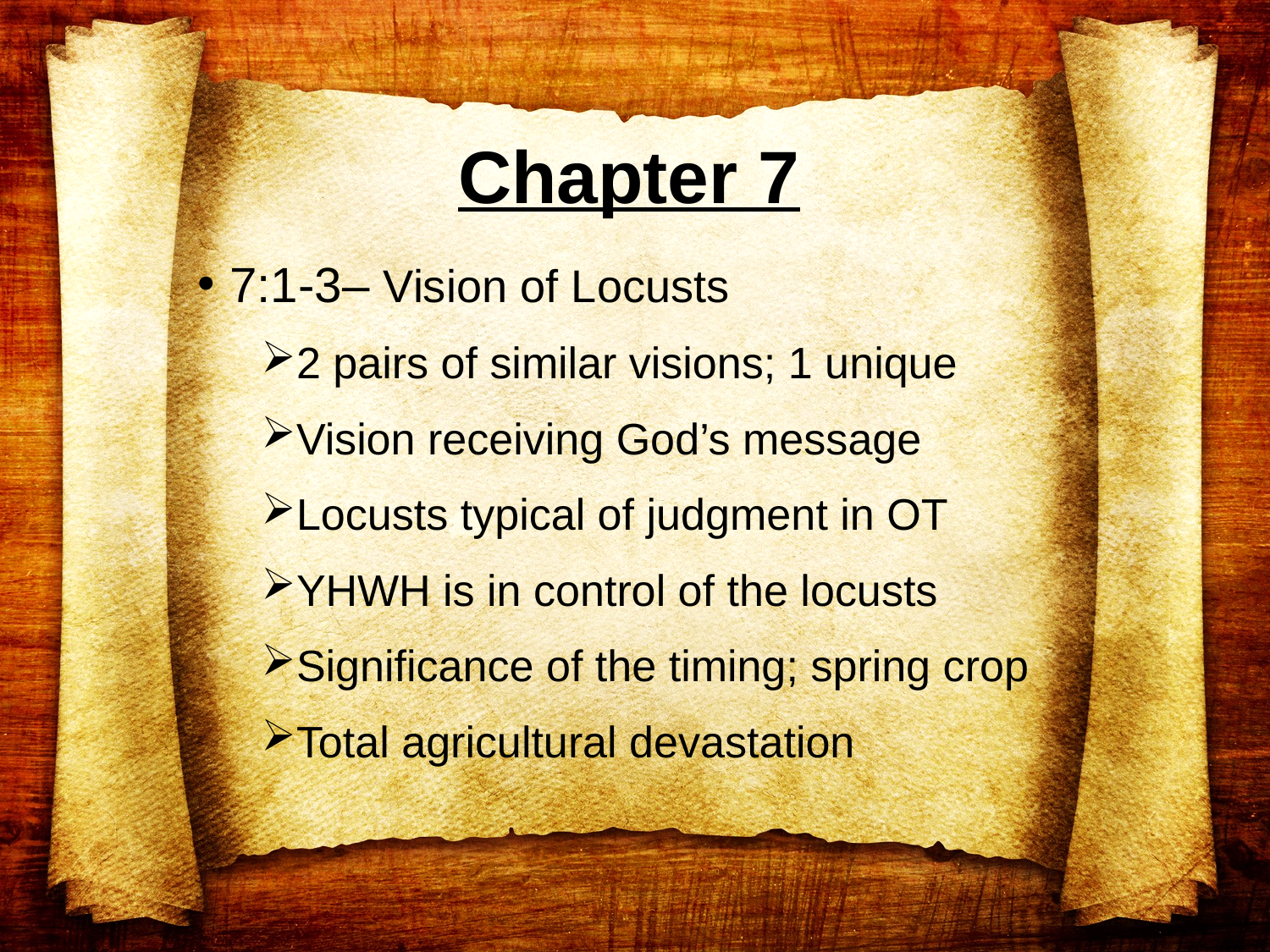

# Chapter 7
7:1-3– Vision of Locusts
2 pairs of similar visions; 1 unique
Vision receiving God’s message
Locusts typical of judgment in OT
YHWH is in control of the locusts
Significance of the timing; spring crop
Total agricultural devastation